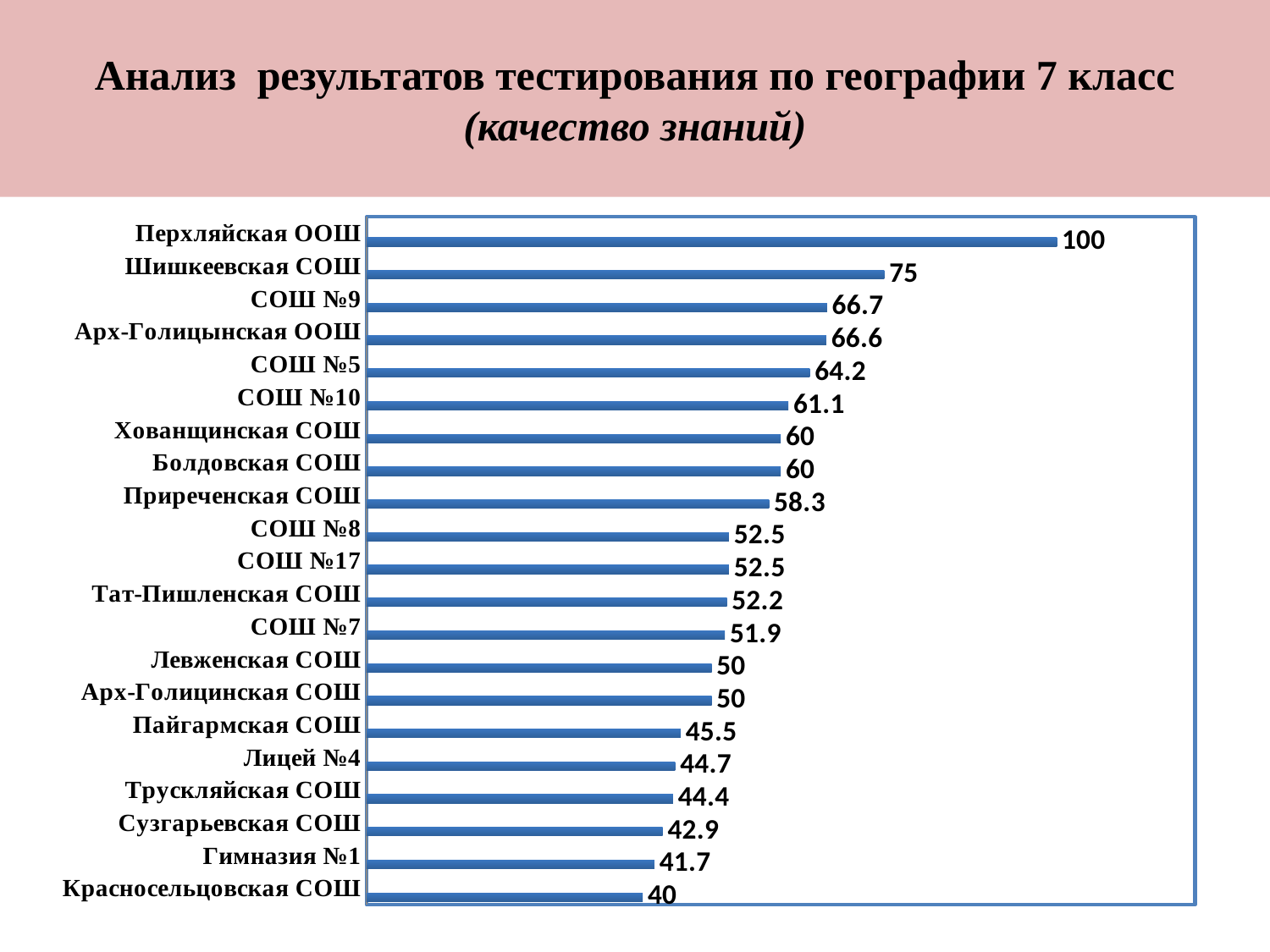

# Анализ  результатов тестирования по географии 7 класс (качество знаний)

### Chart

| Category | Ряд 2 | Ряд 3 | Ряд 4 |
|---|---|---|---|
| Красносельцовская СОШ | 40.0 | None | None |
| Гимназия №1 | 41.7 | None | None |
| Сузгарьевская СОШ | 42.9 | None | None |
| Трускляйская СОШ | 44.4 | None | None |
| Лицей №4 | 44.7 | None | None |
| Пайгармская СОШ | 45.5 | None | None |
| Арх-Голицинская СОШ | 50.0 | None | None |
| Левженская СОШ | 50.0 | None | None |
| СОШ №7 | 51.9 | None | None |
| Тат-Пишленская СОШ | 52.2 | None | None |
| СОШ №17 | 52.5 | None | None |
| СОШ №8 | 52.5 | None | None |
| Приреченская СОШ | 58.3 | None | None |
| Болдовская СОШ | 60.0 | None | None |
| Хованщинская СОШ | 60.0 | None | None |
| СОШ №10 | 61.1 | None | None |
| СОШ №5 | 64.2 | None | None |
| Арх-Голицынская ООШ | 66.6 | None | None |
| СОШ №9 | 66.7 | None | None |
| Шишкеевская СОШ | 75.0 | None | None |
| Перхляйская ООШ | 100.0 | None | None |